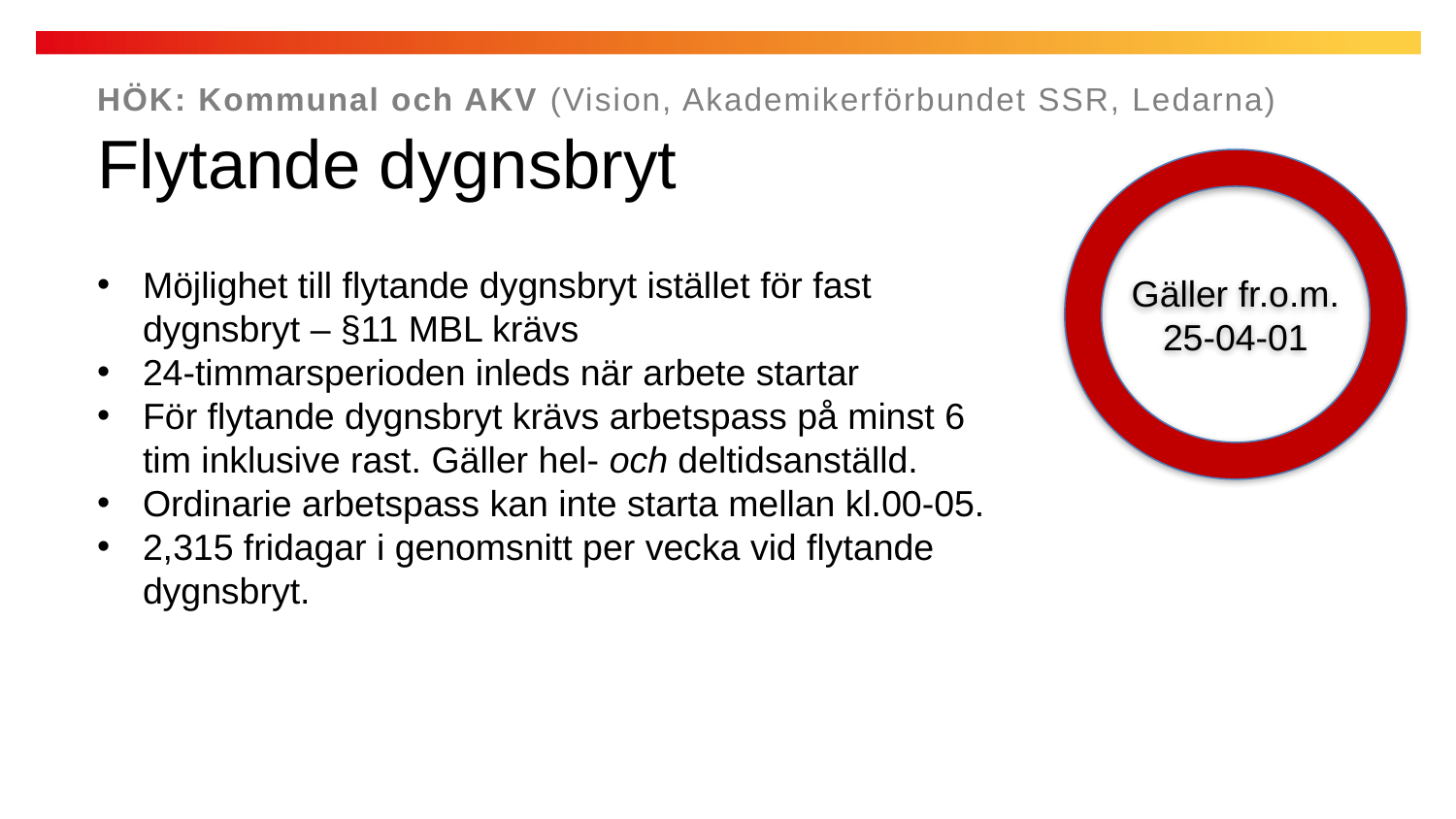

HÖK: Kommunal och AKV (Vision, Akademikerförbundet SSR, Ledarna)
Flytande dygnsbryt
Gäller fr.o.m. 25-04-01
Möjlighet till flytande dygnsbryt istället för fast dygnsbryt – §11 MBL krävs
24-timmarsperioden inleds när arbete startar
För flytande dygnsbryt krävs arbetspass på minst 6 tim inklusive rast. Gäller hel- och deltidsanställd.
Ordinarie arbetspass kan inte starta mellan kl.00-05.
2,315 fridagar i genomsnitt per vecka vid flytande dygnsbryt.